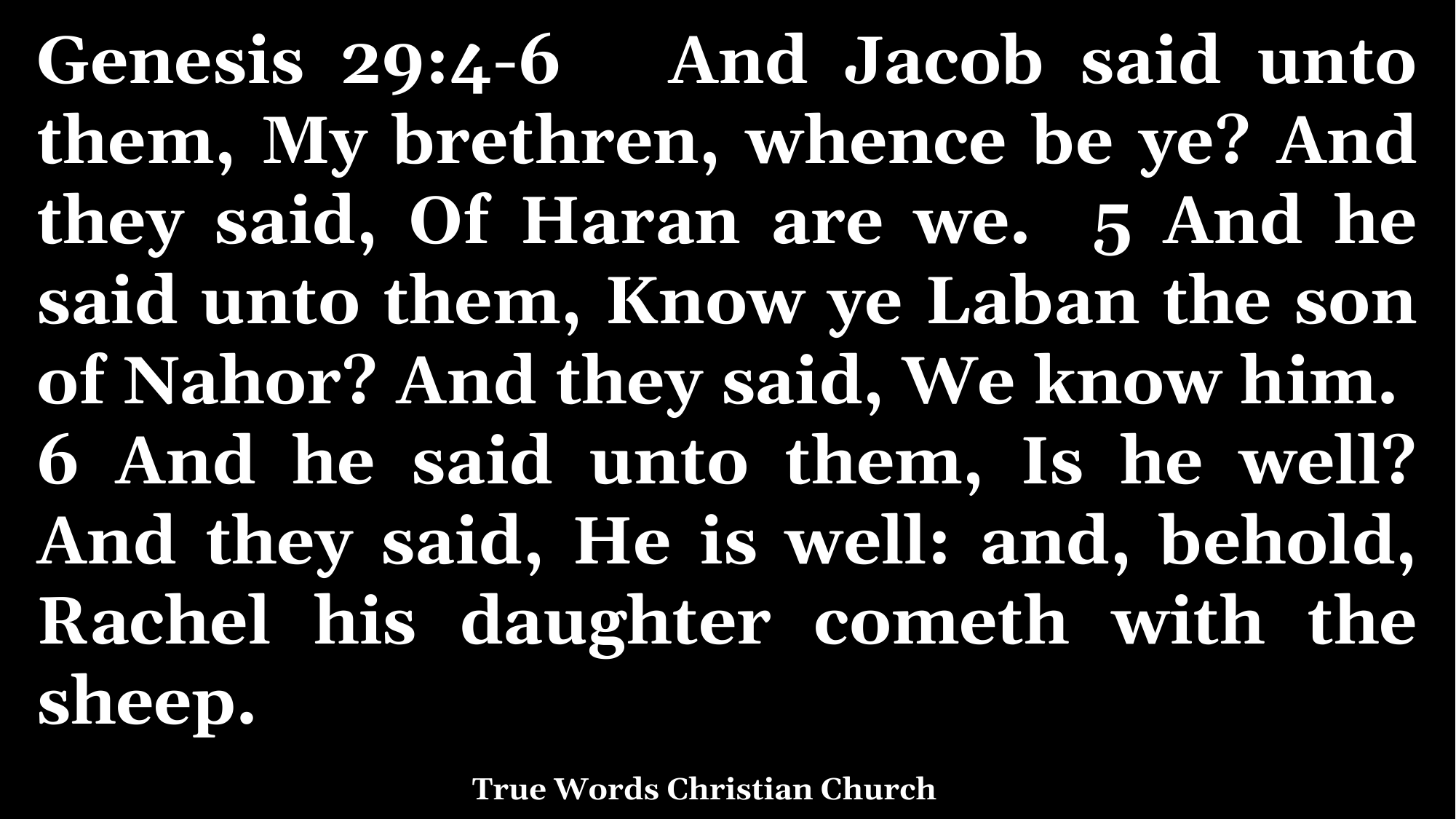

Genesis 29:4-6   And Jacob said unto them, My brethren, whence be ye? And they said, Of Haran are we.  5 And he said unto them, Know ye Laban the son of Nahor? And they said, We know him.  6 And he said unto them, Is he well? And they said, He is well: and, behold, Rachel his daughter cometh with the sheep.
True Words Christian Church